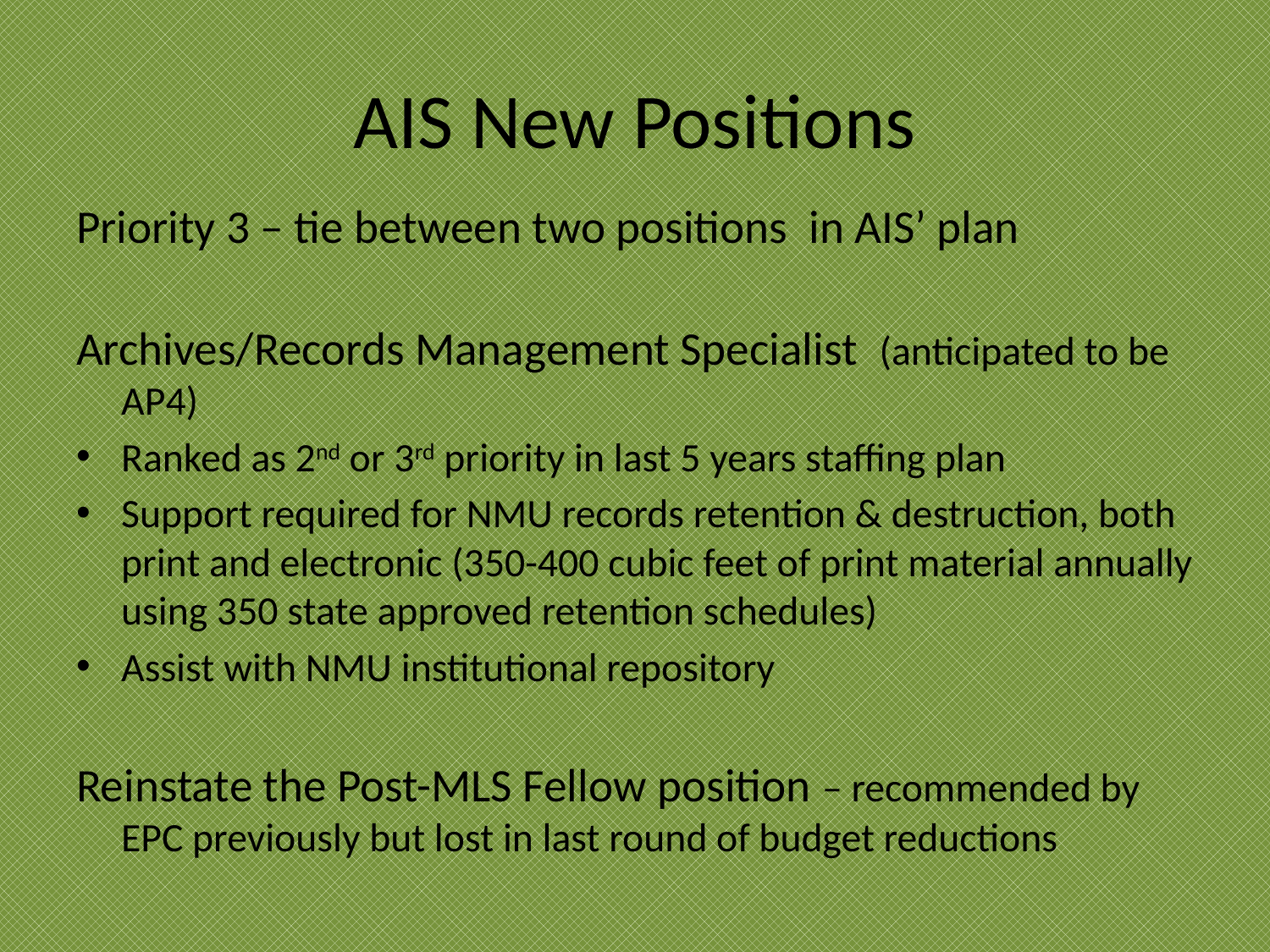

# AIS New Positions
Priority 3 – tie between two positions  in AIS’ plan

Archives/Records Management Specialist  (anticipated to be AP4)
Ranked as 2nd or 3rd priority in last 5 years staffing plan
Support required for NMU records retention & destruction, both print and electronic (350-400 cubic feet of print material annually using 350 state approved retention schedules)
Assist with NMU institutional repository

Reinstate the Post-MLS Fellow position – recommended by EPC previously but lost in last round of budget reductions